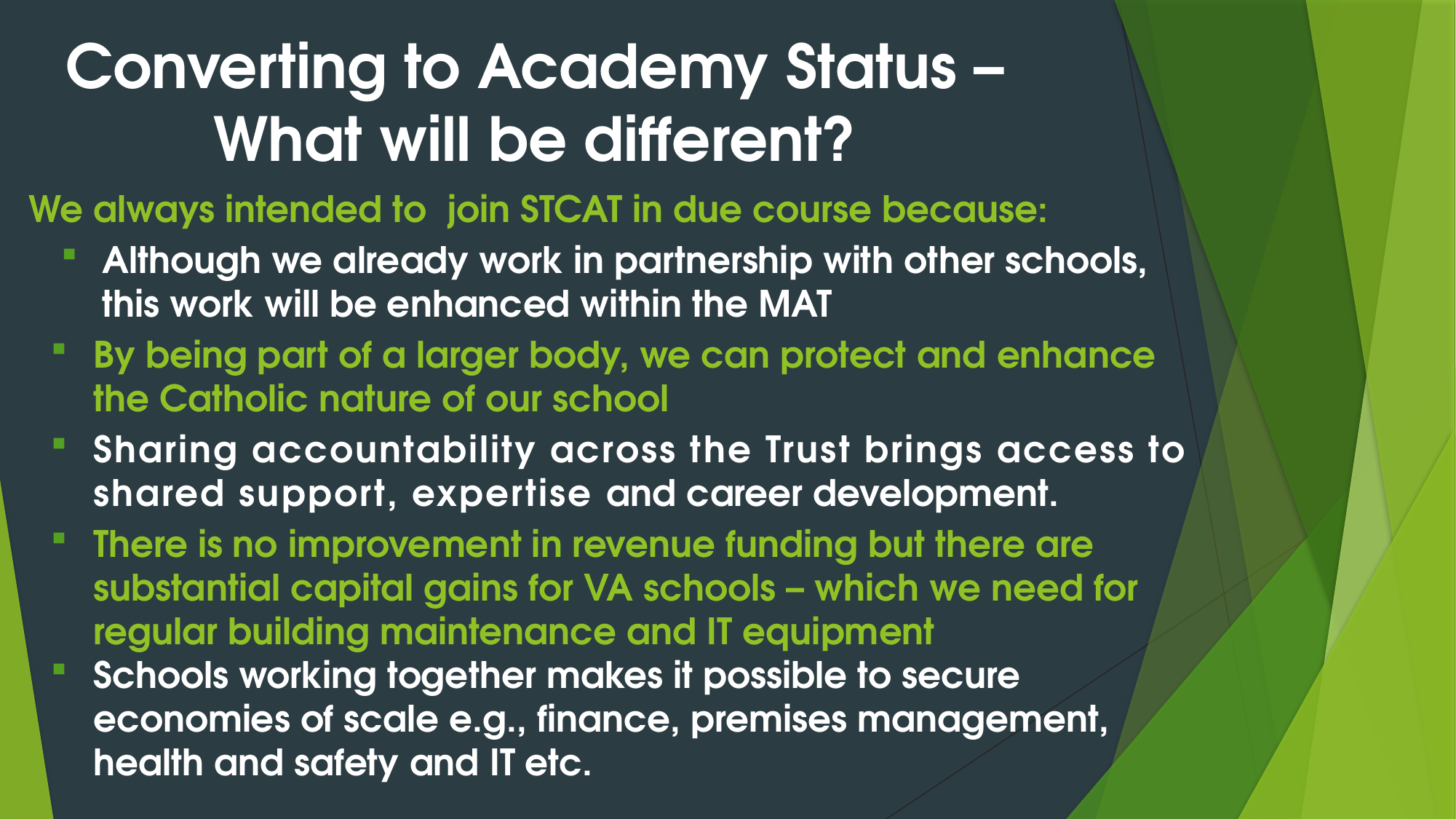

Converting to Academy Status – What will be different?
We always intended to  join STCAT in due course because:
Although we already work in partnership with other schools, this work will be enhanced within the MAT
By being part of a larger body, we can protect and enhance the Catholic nature of our school
Sharing accountability across the Trust brings access to shared support, expertise and career development.
There is no improvement in revenue funding but there are  substantial capital gains for VA schools – which we need for regular building maintenance and IT equipment
Schools working together makes it possible to secure economies of scale e.g., finance, premises management, health and safety and IT etc.